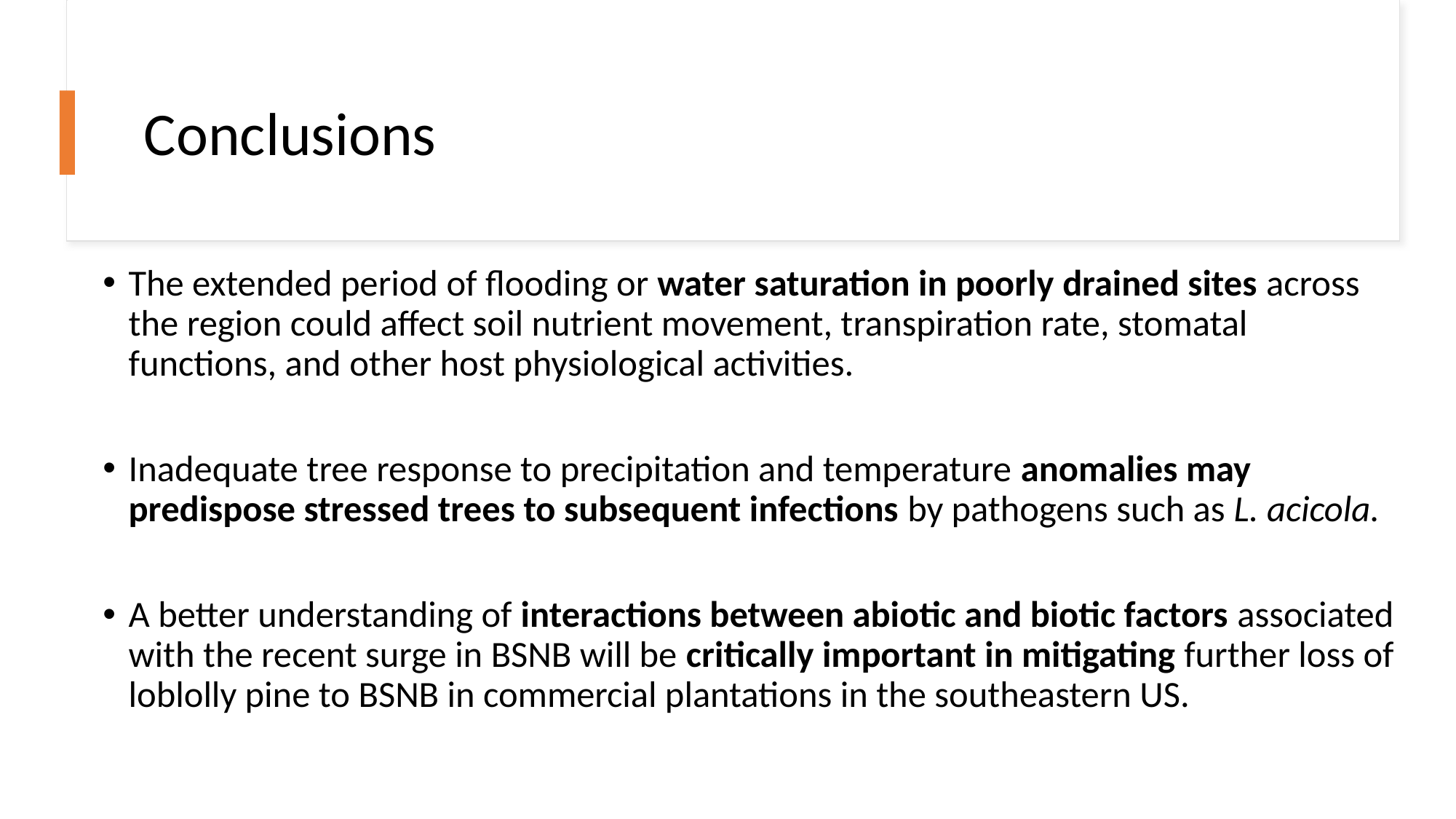

# Conclusions

The extended period of flooding or water saturation in poorly drained sites across the region could affect soil nutrient movement, transpiration rate, stomatal functions, and other host physiological activities.

Inadequate tree response to precipitation and temperature anomalies may predispose stressed trees to subsequent infections by pathogens such as L. acicola.

A better understanding of interactions between abiotic and biotic factors associated with the recent surge in BSNB will be critically important in mitigating further loss of loblolly pine to BSNB in commercial plantations in the southeastern US.